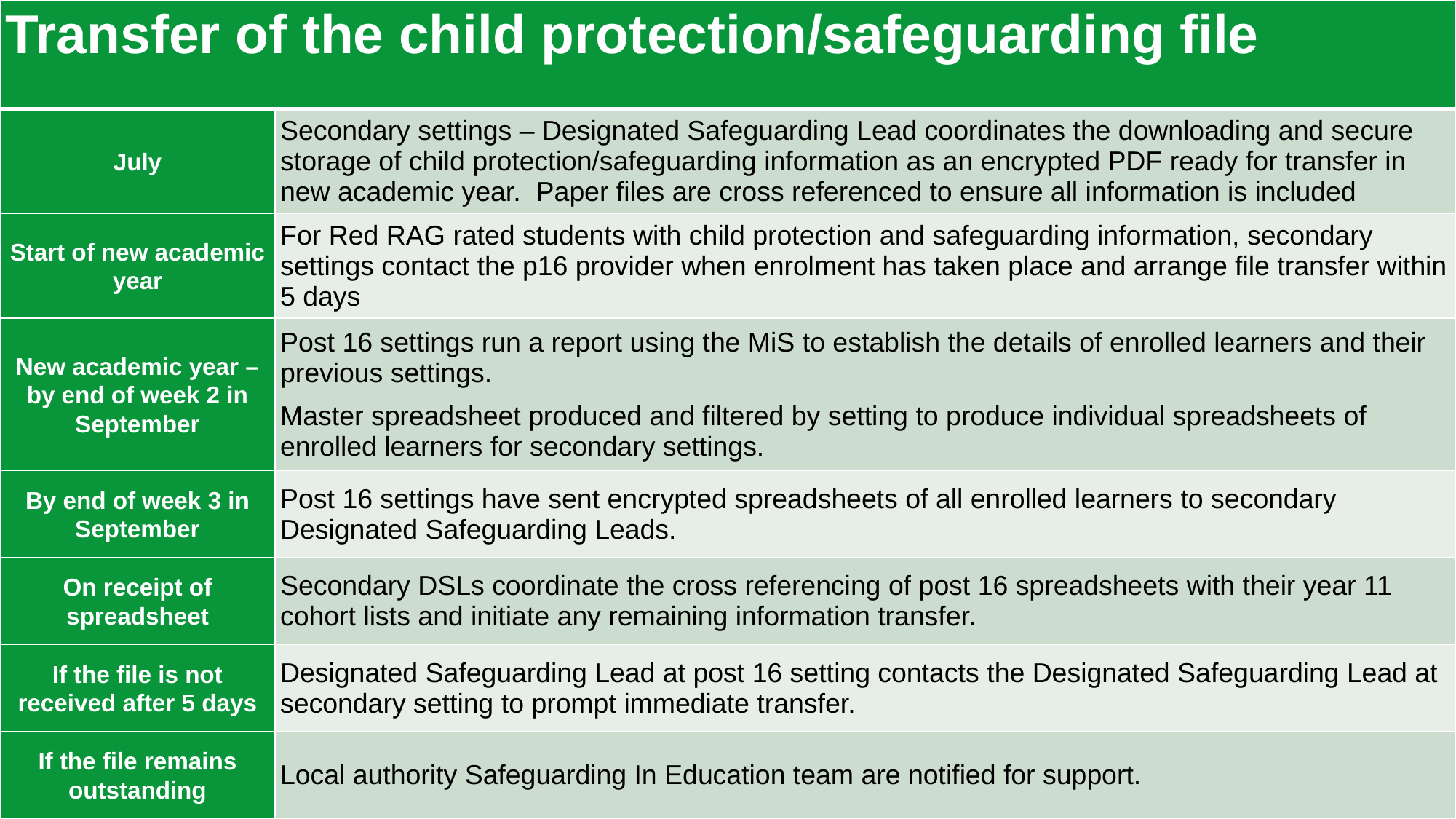

| Transfer of the child protection/safeguarding file |  |
| --- | --- |
| July | Secondary settings – Designated Safeguarding Lead coordinates the downloading and secure storage of child protection/safeguarding information as an encrypted PDF ready for transfer in new academic year. Paper files are cross referenced to ensure all information is included |
| Start of new academic year | For Red RAG rated students with child protection and safeguarding information, secondary settings contact the p16 provider when enrolment has taken place and arrange file transfer within 5 days |
| New academic year – by end of week 2 in September | Post 16 settings run a report using the MiS to establish the details of enrolled learners and their previous settings. Master spreadsheet produced and filtered by setting to produce individual spreadsheets of enrolled learners for secondary settings. |
| By end of week 3 in September | Post 16 settings have sent encrypted spreadsheets of all enrolled learners to secondary Designated Safeguarding Leads. |
| On receipt of spreadsheet | Secondary DSLs coordinate the cross referencing of post 16 spreadsheets with their year 11 cohort lists and initiate any remaining information transfer. |
| If the file is not received after 5 days | Designated Safeguarding Lead at post 16 setting contacts the Designated Safeguarding Lead at secondary setting to prompt immediate transfer. |
| If the file remains outstanding | Local authority Safeguarding In Education team are notified for support. |